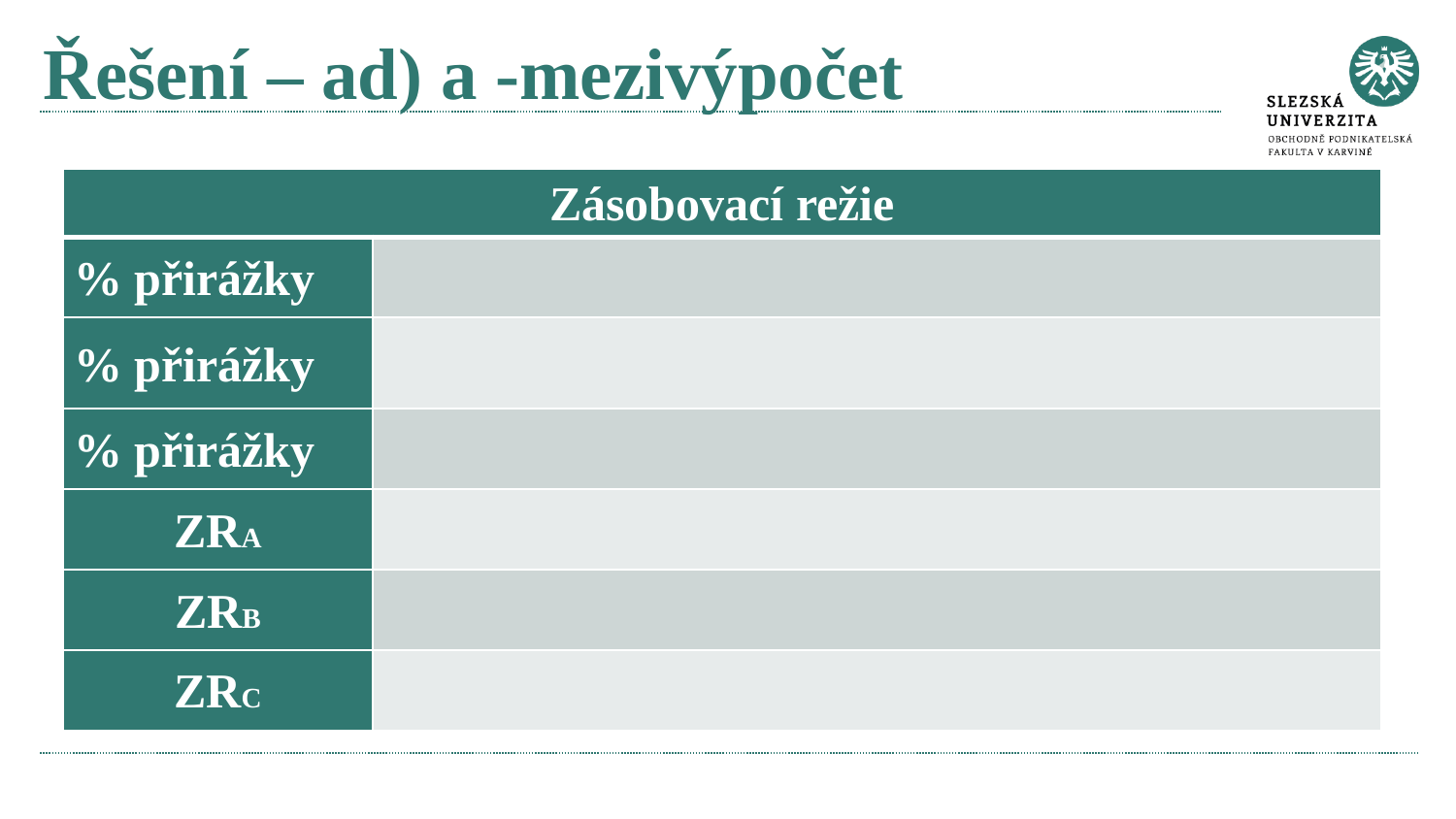

# Řešení – ad) a -mezivýpočet

| Zásobovací režie |  |
| --- | --- |
| % přirážky |  |
| % přirážky |  |
| % přirážky |  |
| ZRA |  |
| ZRB |  |
| ZRC |  |